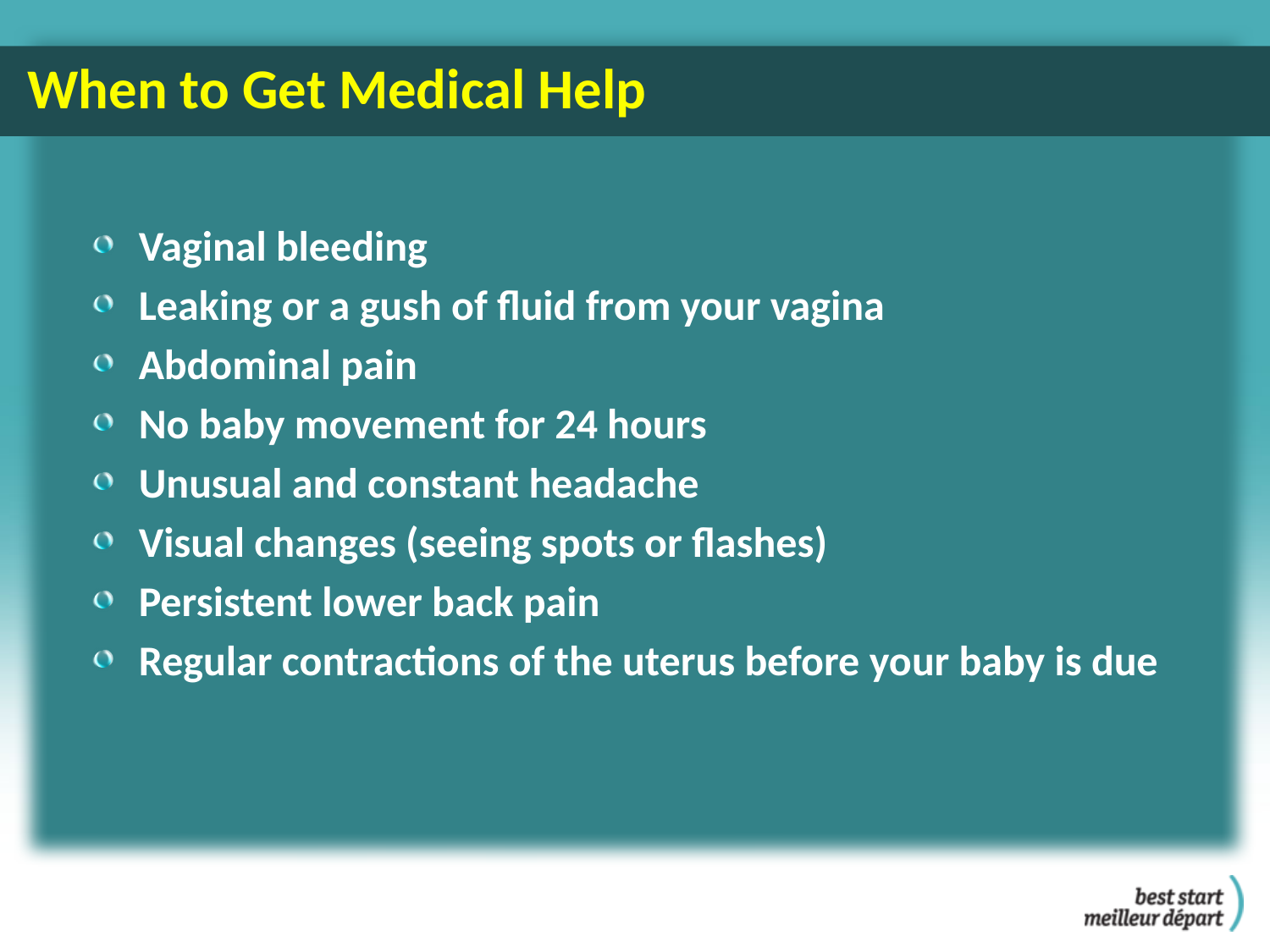

When to Get Medical Help
Vaginal bleeding
Leaking or a gush of fluid from your vagina
Abdominal pain
No baby movement for 24 hours
Unusual and constant headache
Visual changes (seeing spots or flashes)
Persistent lower back pain
Regular contractions of the uterus before your baby is due